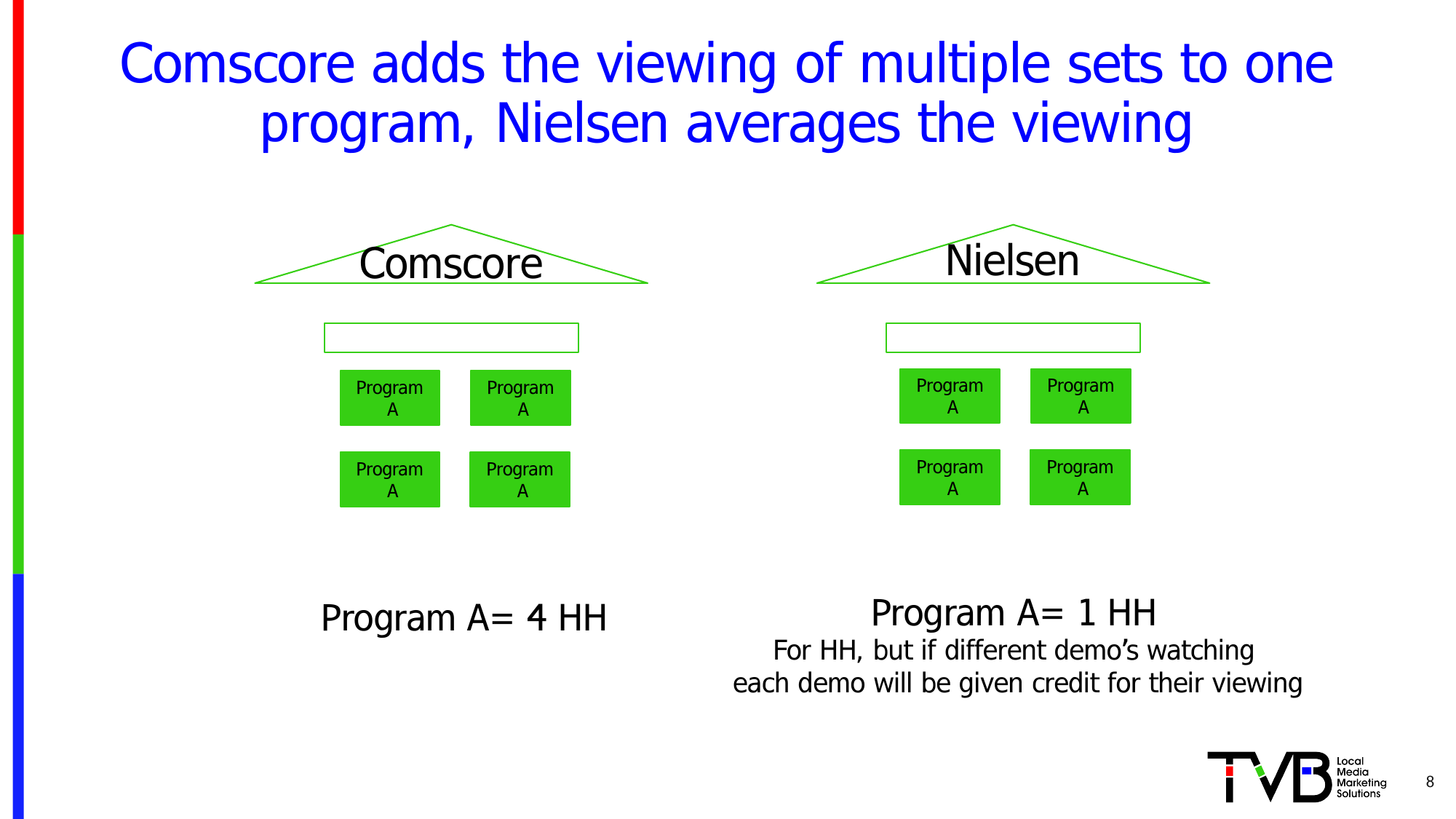

# Comscore adds the viewing of multiple sets to one program, Nielsen averages the viewing

Nielsen
Comscore
Program
 A
Program
 A
Program
 A
Program
 A
Program
 A
Program
 A
Program
 A
Program
 A
Program A= 1 HH
For HH, but if different demo’s watching
 each demo will be given credit for their viewing
Program A= 4 HH
8